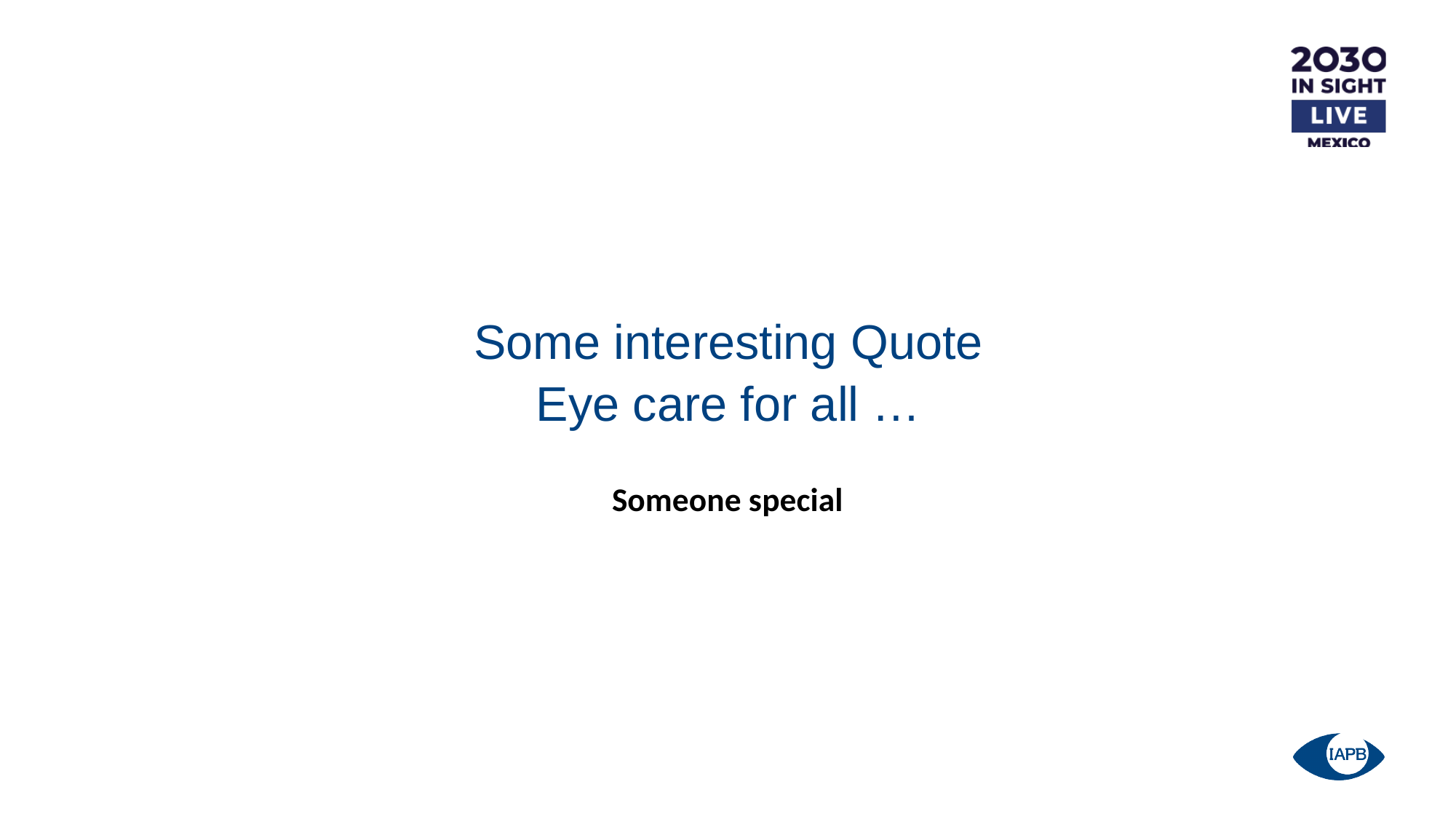

Some interesting Quote
Eye care for all …
Someone special